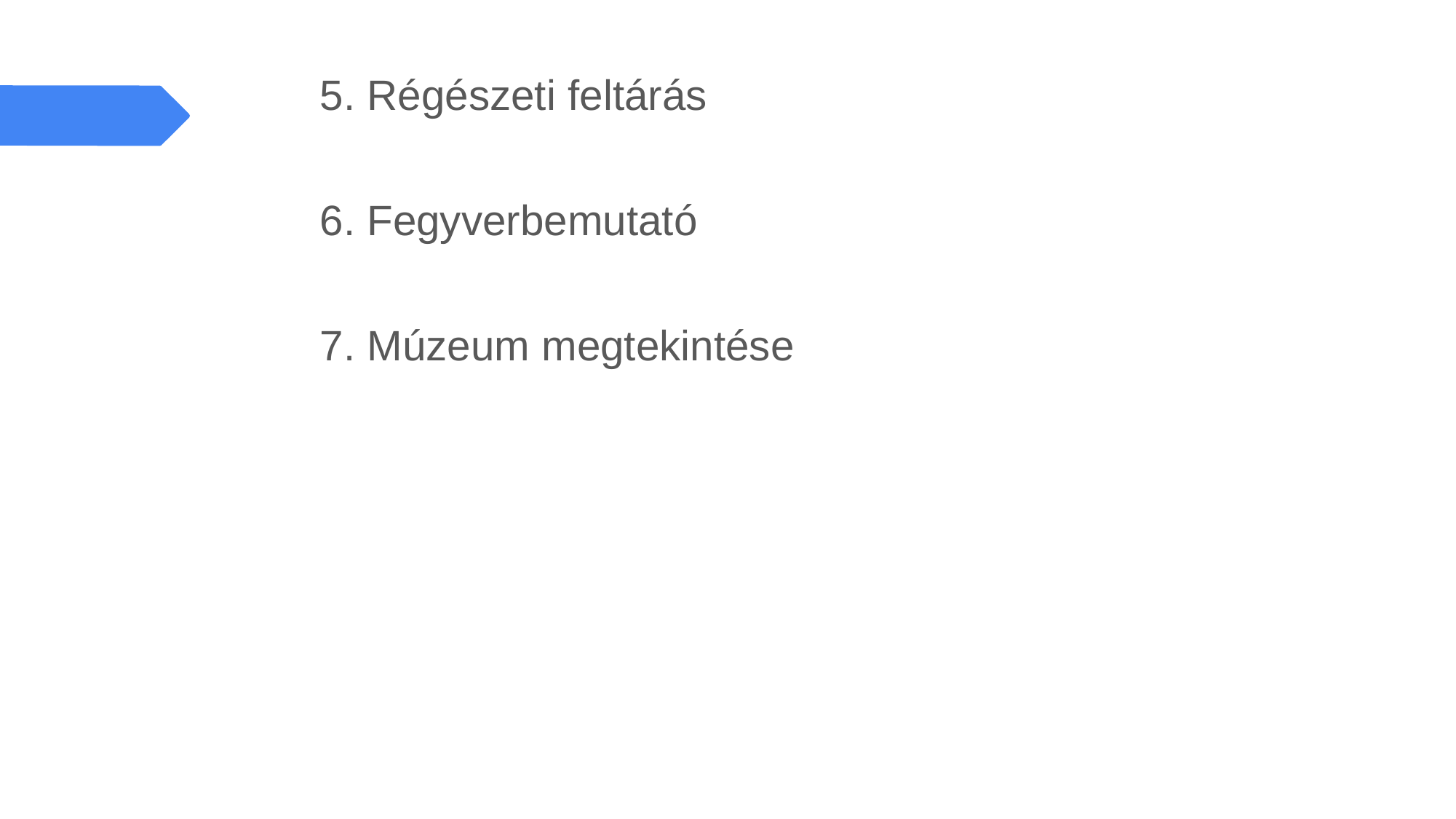

5. Régészeti feltárás

6. Fegyverbemutató

7. Múzeum megtekintése